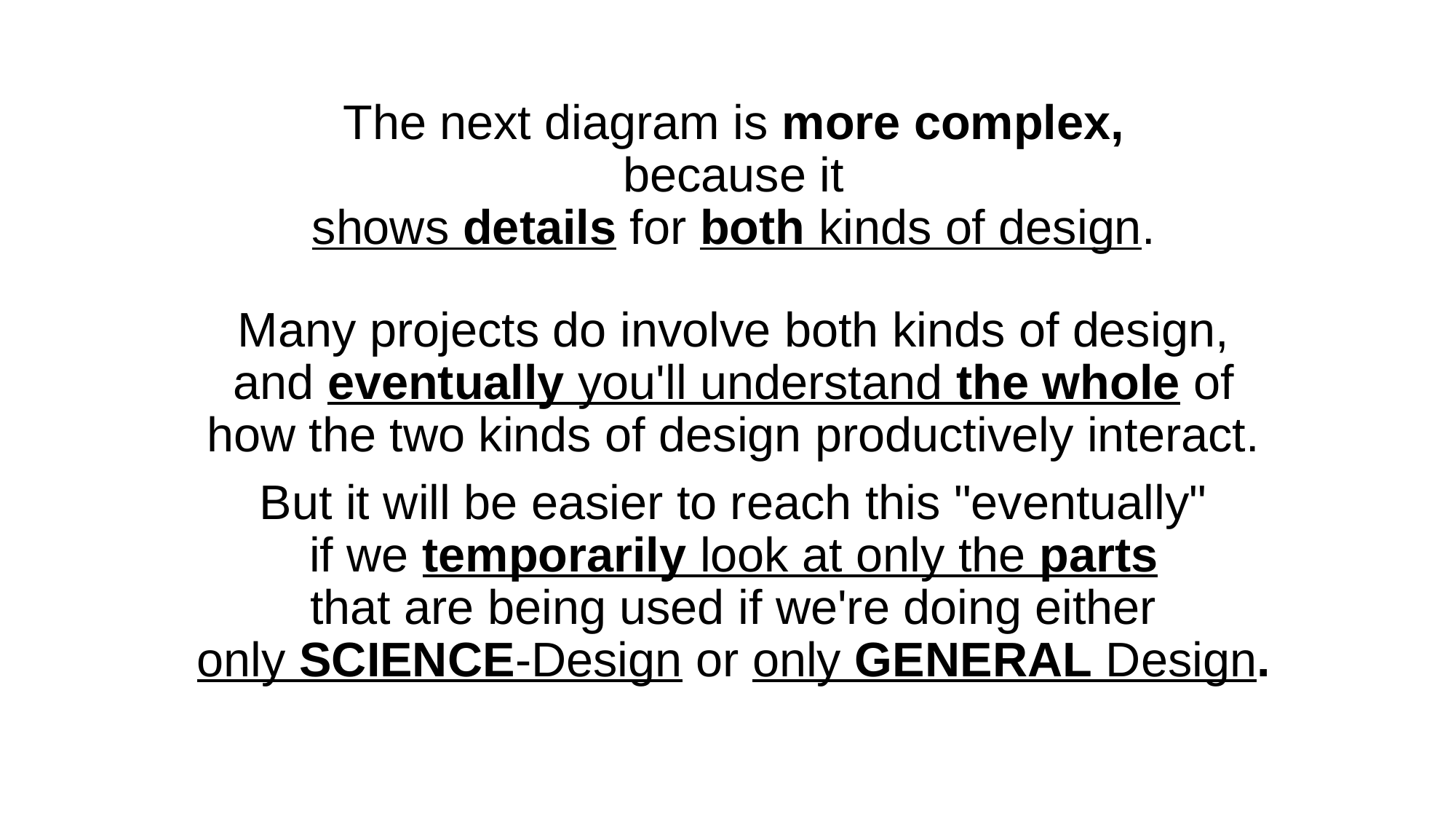

The next diagram is more complex,
because it
shows details for both kinds of design.

Many projects do involve both kinds of design,
and eventually you'll understand the whole of
how the two kinds of design productively interact.
But it will be easier to reach this "eventually"
if we temporarily look at only the parts
that are being used if we're doing either
only SCIENCE-Design or only GENERAL Design.